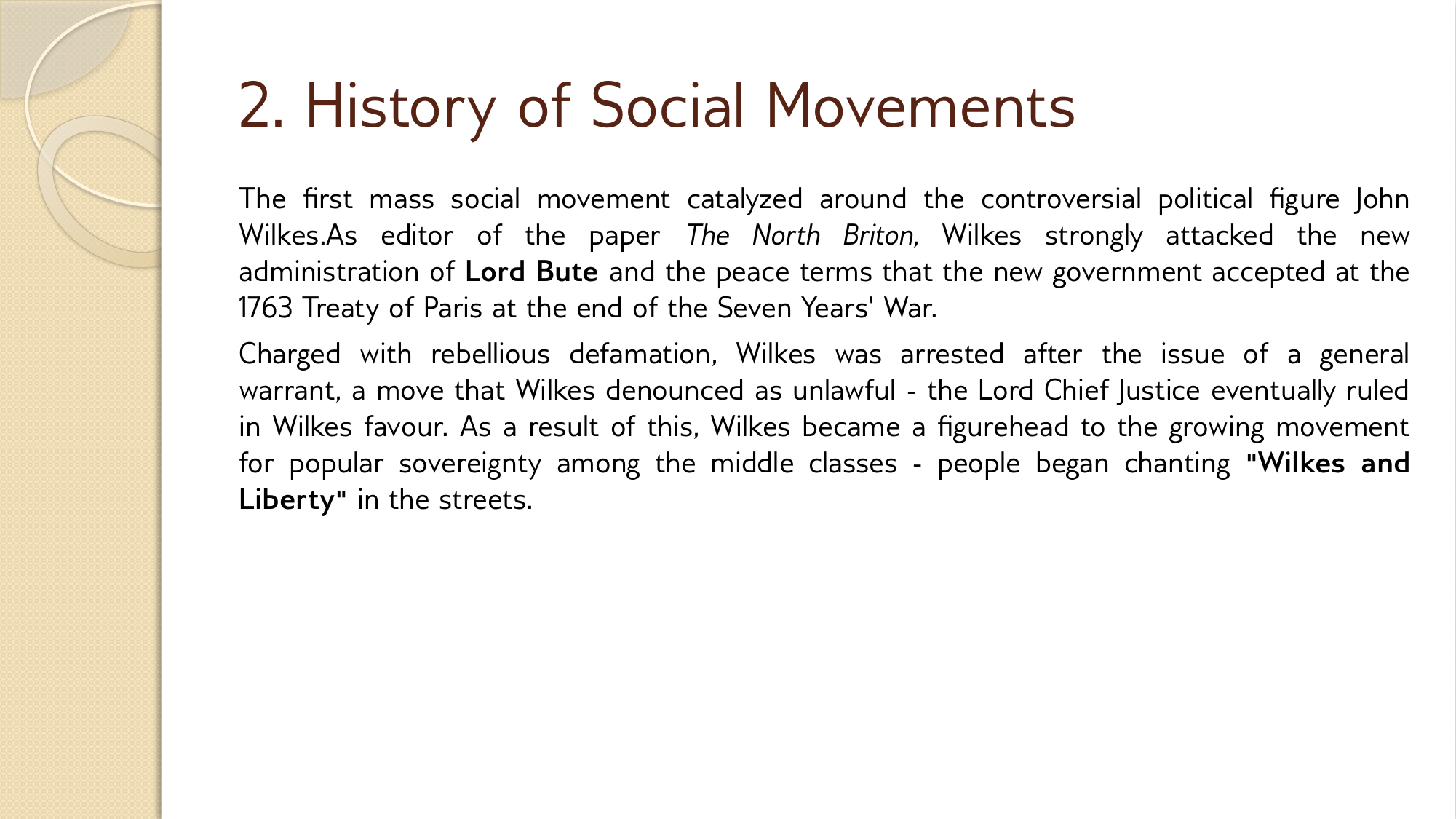

# 2. History of Social Movements
The first mass social movement catalyzed around the controversial political figure John Wilkes.As editor of the paper The North Briton, Wilkes strongly attacked the new administration of Lord Bute and the peace terms that the new government accepted at the 1763 Treaty of Paris at the end of the Seven Years' War.
Charged with rebellious defamation, Wilkes was arrested after the issue of a general warrant, a move that Wilkes denounced as unlawful - the Lord Chief Justice eventually ruled in Wilkes favour. As a result of this, Wilkes became a figurehead to the growing movement for popular sovereignty among the middle classes - people began chanting "Wilkes and Liberty" in the streets.